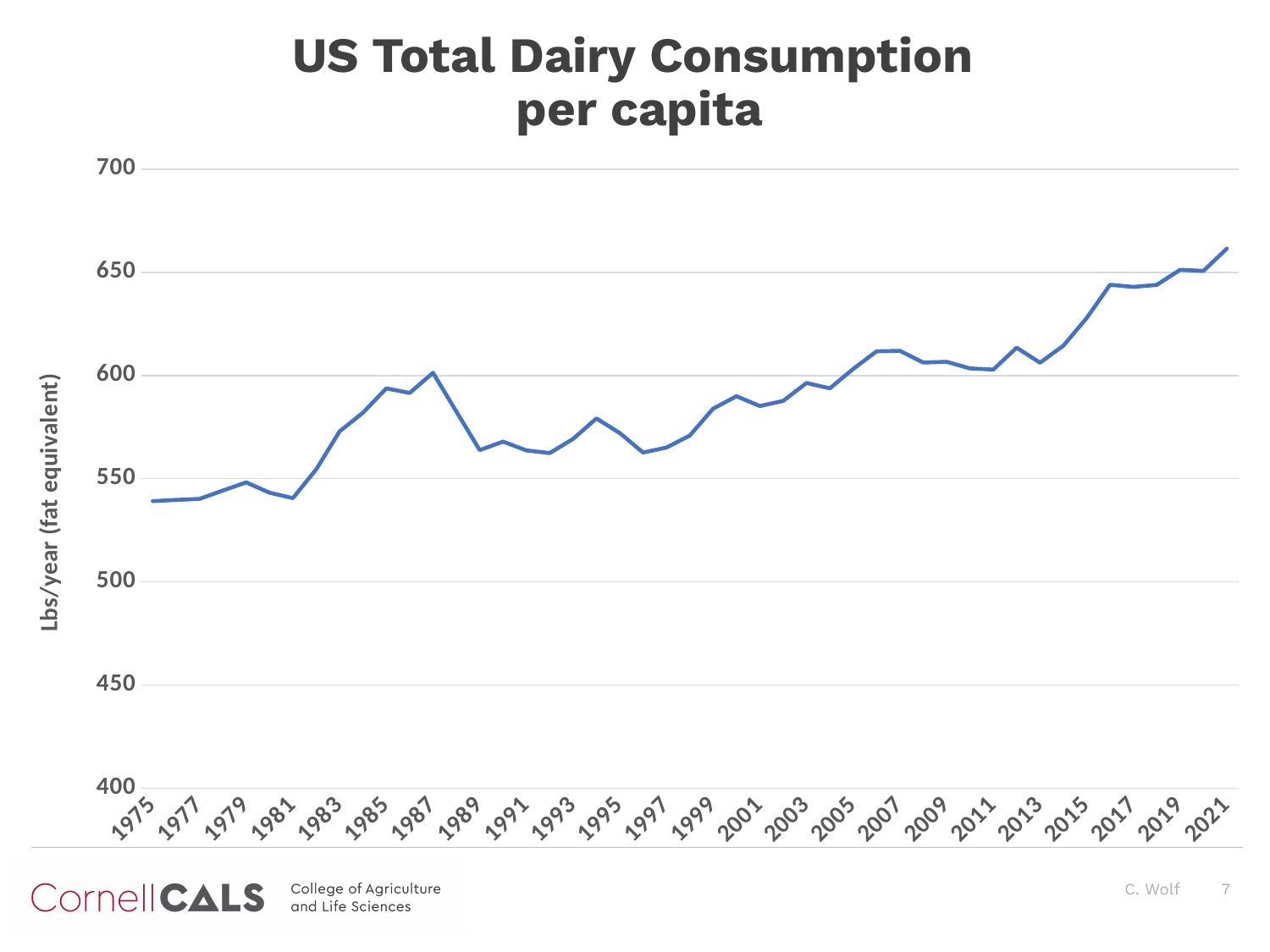

# US Total Dairy Consumption per capita

### Chart

| Category |  |
|---|---|
| 1975 | 539.1322063406074 |
| 1976 | 539.7206870456578 |
| 1977 | 540.2131320974032 |
| 1978 | 544.2684817036188 |
| 1979 | 548.2037724111883 |
| 1980 | 543.2229960566646 |
| 1981 | 540.5799118130506 |
| 1982 | 554.5506227712027 |
| 1983 | 572.923557554832 |
| 1984 | 581.9596527154873 |
| 1985 | 593.7659876041029 |
| 1986 | 591.541277617795 |
| 1987 | 601.3121694864994 |
| 1988 | 582.5500671371026 |
| 1989 | 563.8468193836874 |
| 1990 | 567.9681128364224 |
| 1991 | 563.7118184723049 |
| 1992 | 562.4304187719448 |
| 1993 | 569.2686019480894 |
| 1994 | 579.1916759774106 |
| 1995 | 572.1000204902617 |
| 1996 | 562.6713578617164 |
| 1997 | 565.0948389555767 |
| 1998 | 570.9015762380662 |
| 1999 | 583.9255334486271 |
| 2000 | 589.9556760590319 |
| 2001 | 585.1989574778872 |
| 2002 | 587.6894552115097 |
| 2003 | 596.3628336659459 |
| 2004 | 593.7858607257201 |
| 2005 | 603.1715510487543 |
| 2006 | 611.7005671815938 |
| 2007 | 611.9656350061927 |
| 2008 | 606.2984846678036 |
| 2009 | 606.6400127322622 |
| 2010 | 603.4402856227198 |
| 2011 | 602.863801798047 |
| 2012 | 613.4909639375951 |
| 2013 | 606.213809587792 |
| 2014 | 614.4347033316571 |
| 2015 | 627.8453246900078 |
| 2016 | 643.9567596025292 |
| 2017 | 642.931418603022 |
| 2018 | 643.9055054735381 |
| 2019 | 651.2088606036173 |
| 2020 | 650.6878705476845 |
| 2021 | 661.4633168750671 |
C. Wolf
7